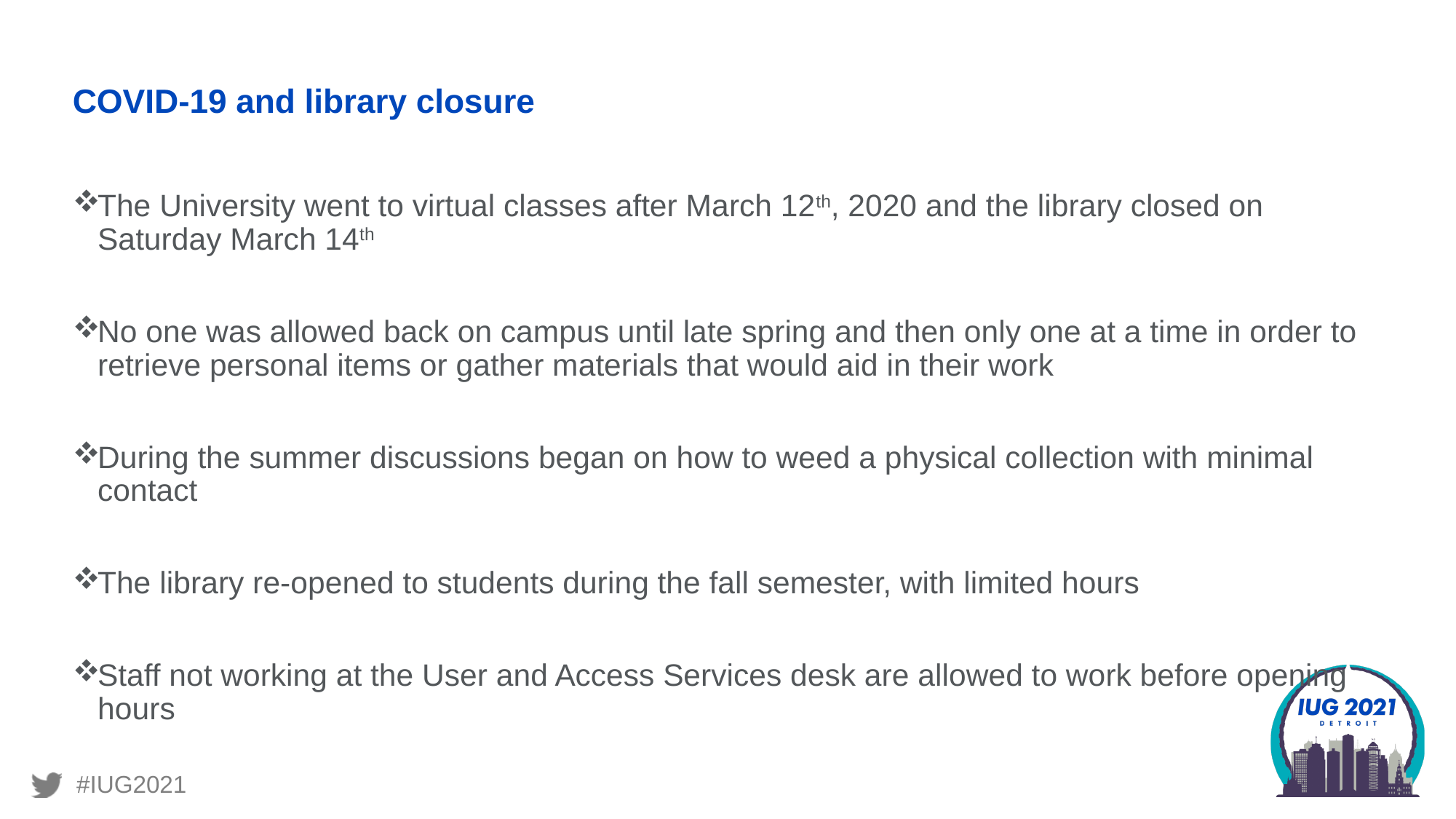

# COVID-19 and library closure
The University went to virtual classes after March 12th, 2020 and the library closed on Saturday March 14th

No one was allowed back on campus until late spring and then only one at a time in order to retrieve personal items or gather materials that would aid in their work

During the summer discussions began on how to weed a physical collection with minimal contact

The library re-opened to students during the fall semester, with limited hours

Staff not working at the User and Access Services desk are allowed to work before opening hours